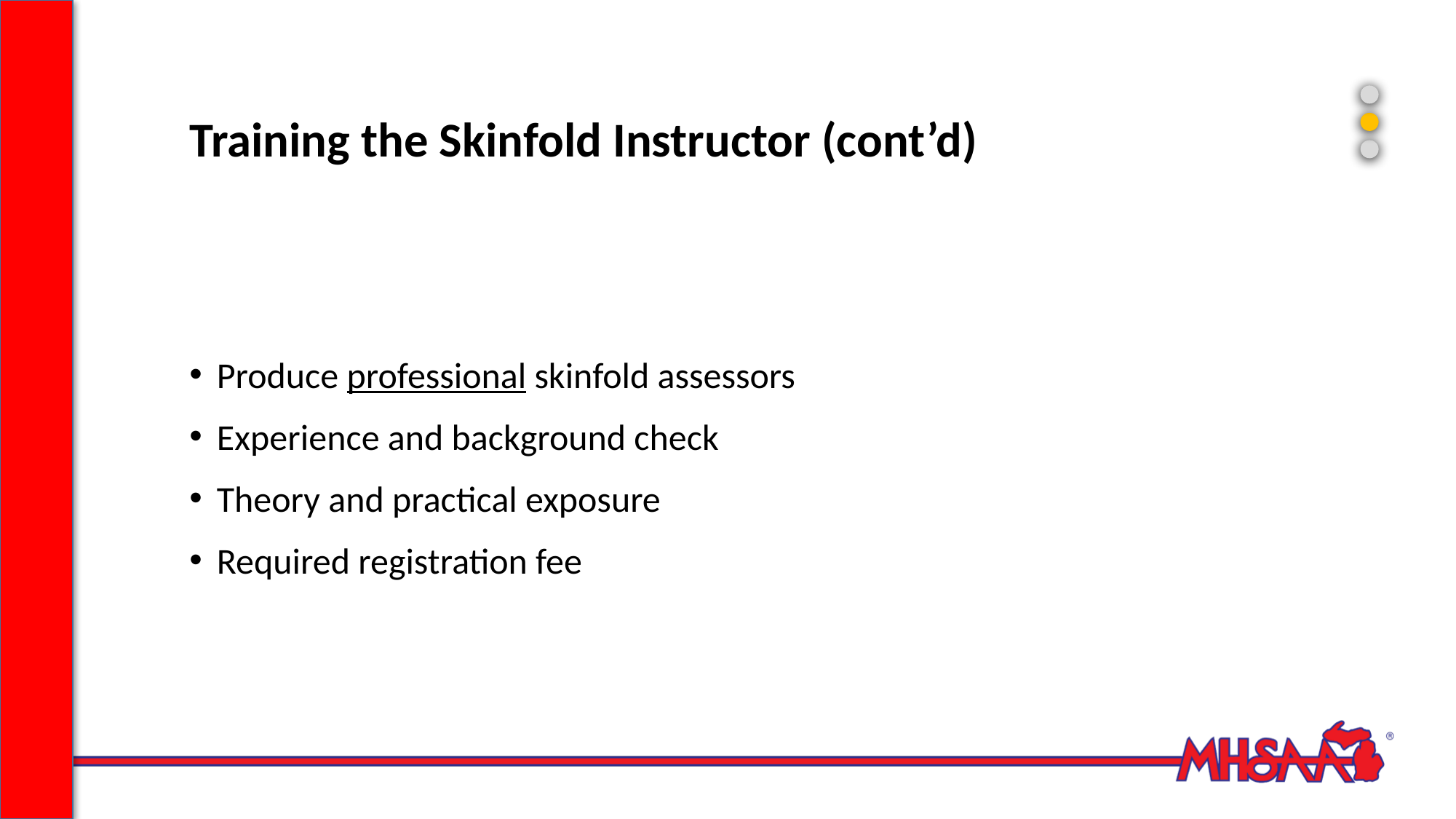

# Training the Skinfold Instructor (cont’d)

Produce professional skinfold assessors
Experience and background check
Theory and practical exposure
Required registration fee